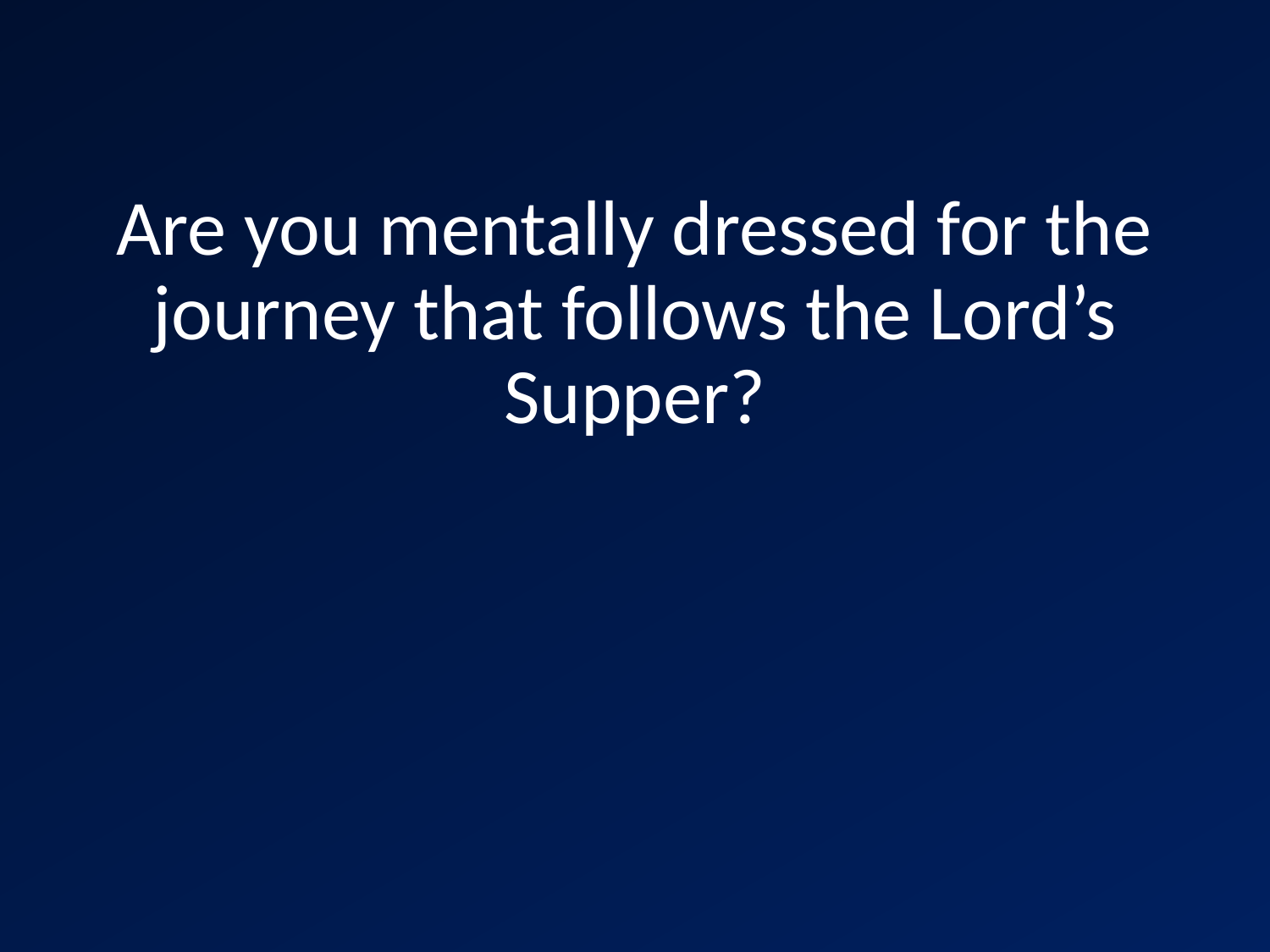

# Are you mentally dressed for the journey that follows the Lord’s Supper?